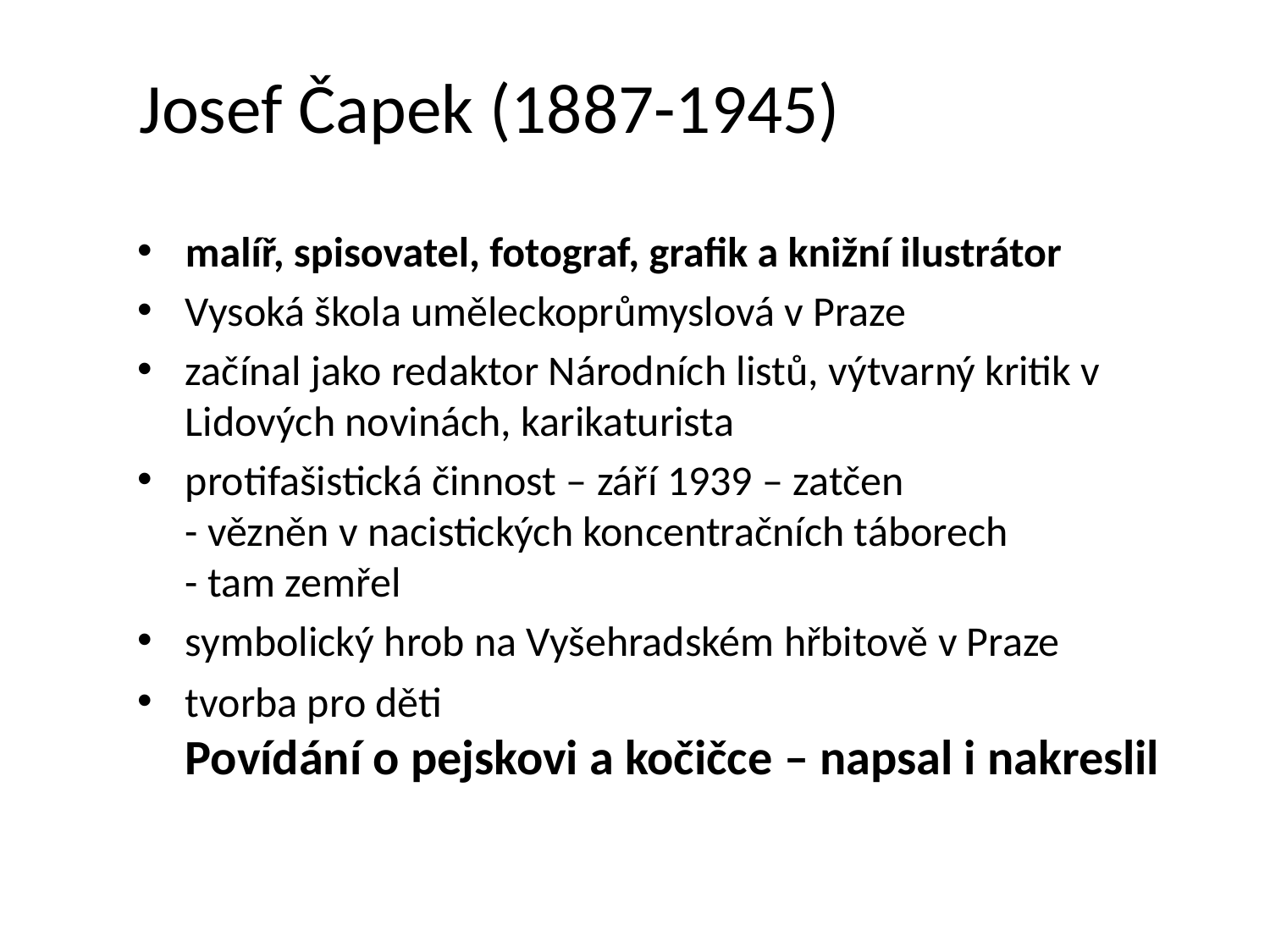

# Josef Čapek (1887-1945)
malíř, spisovatel, fotograf, grafik a knižní ilustrátor
Vysoká škola uměleckoprůmyslová v Praze
začínal jako redaktor Národních listů, výtvarný kritik v Lidových novinách, karikaturista
protifašistická činnost – září 1939 – zatčen
- vězněn v nacistických koncentračních táborech
- tam zemřel
symbolický hrob na Vyšehradském hřbitově v Praze
tvorba pro děti                                                                     Povídání o pejskovi a kočičce – napsal i nakreslil